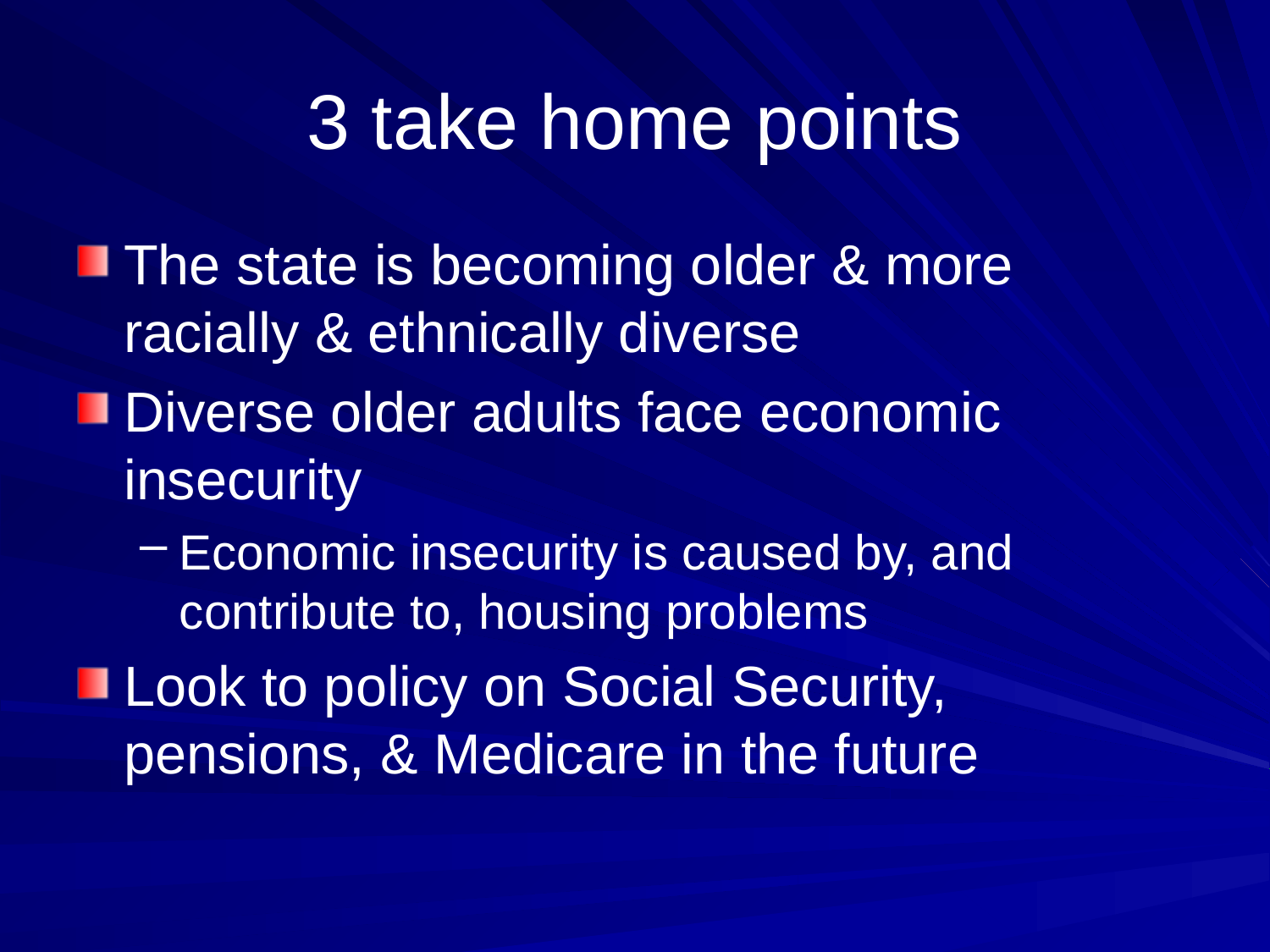

# 3 take home points
The state is becoming older & more racially & ethnically diverse
Diverse older adults face economic insecurity
Economic insecurity is caused by, and contribute to, housing problems
Look to policy on Social Security, pensions, & Medicare in the future